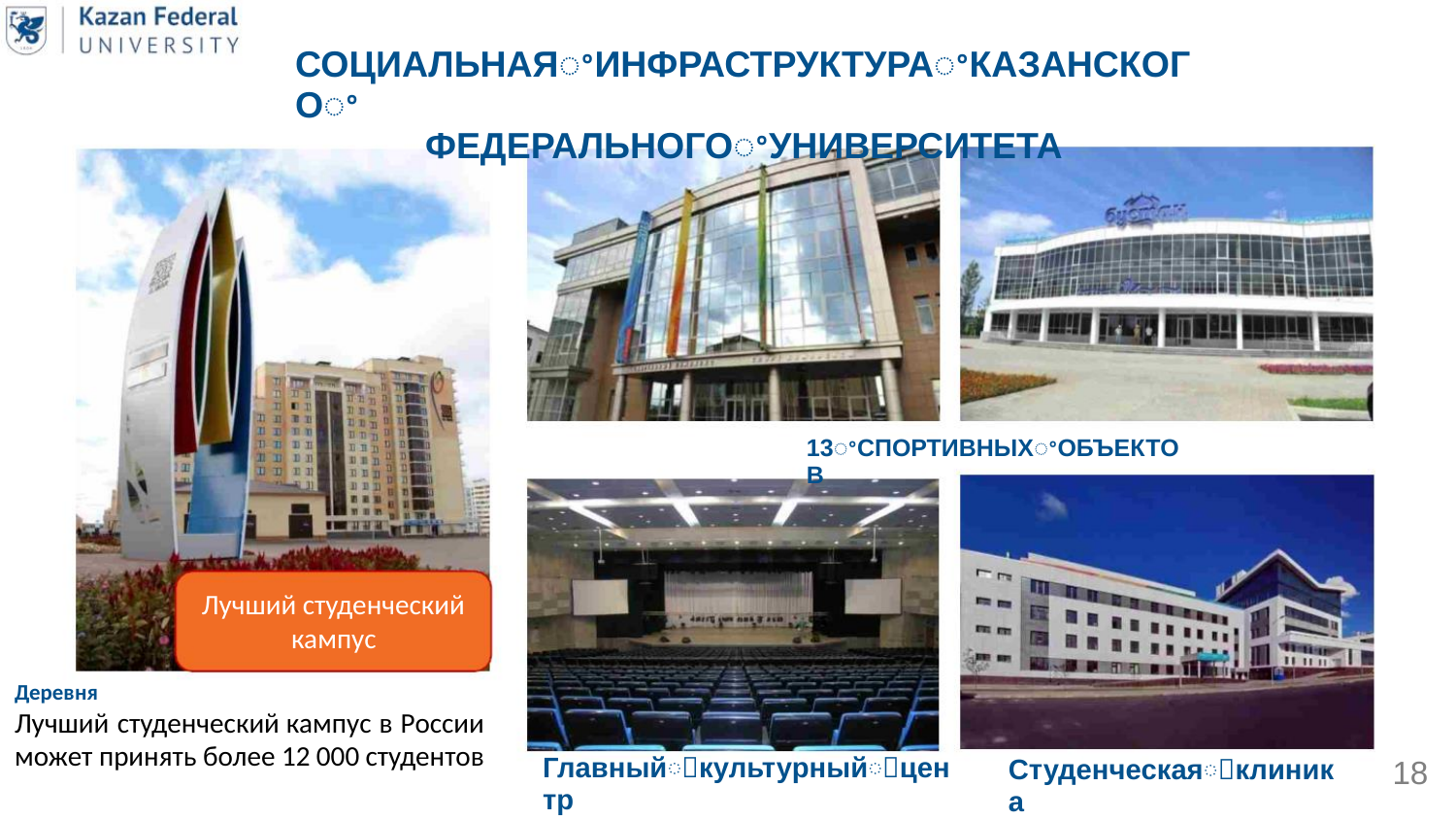

СОЦИАЛЬНАЯꢀИНФРАСТРУКТУРАꢀКАЗАНСКОГОꢀ
ФЕДЕРАЛЬНОГОꢀУНИВЕРСИТЕТА
13ꢀСПОРТИВНЫХꢀОБЪЕКТОВ
Лучший студенческий
кампус
Деревня
Лучший студенческий кампус в России
может принять более 12 000 студентов
Главныйꢀкультурныйꢀцентр
Студенческаяꢀклиника
18